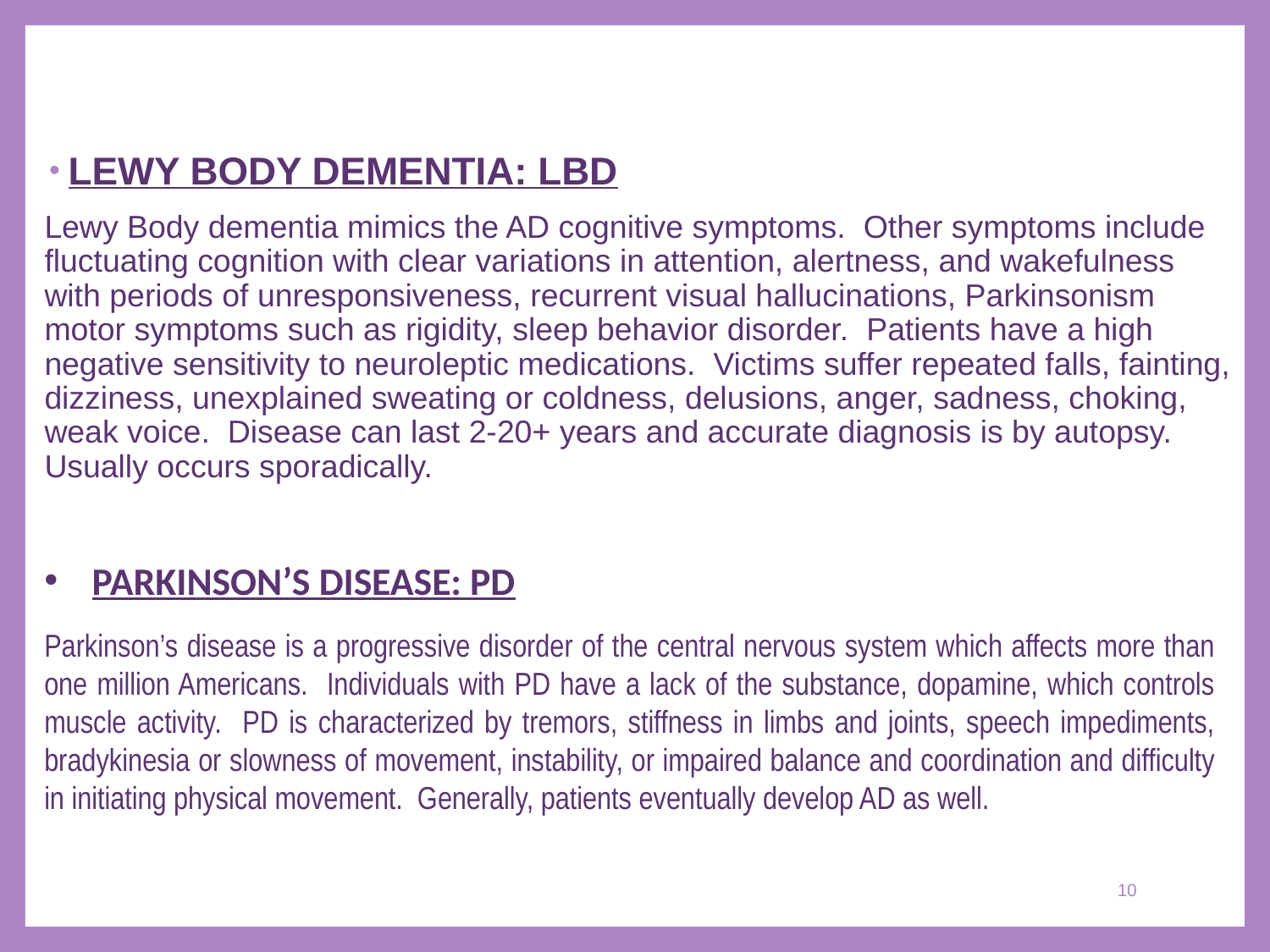

LEWY BODY DEMENTIA: LBD
Lewy Body dementia mimics the AD cognitive symptoms.  Other symptoms include fluctuating cognition with clear variations in attention, alertness, and wakefulness with periods of unresponsiveness, recurrent visual hallucinations, Parkinsonism motor symptoms such as rigidity, sleep behavior disorder.  Patients have a high negative sensitivity to neuroleptic medications.  Victims suffer repeated falls, fainting, dizziness, unexplained sweating or coldness, delusions, anger, sadness, choking, weak voice.  Disease can last 2-20+ years and accurate diagnosis is by autopsy.  Usually occurs sporadically.
PARKINSON’S DISEASE: PD

Parkinson’s disease is a progressive disorder of the central nervous system which affects more than one million Americans.  Individuals with PD have a lack of the substance, dopamine, which controls muscle activity.  PD is characterized by tremors, stiffness in limbs and joints, speech impediments, bradykinesia or slowness of movement, instability, or impaired balance and coordination and difficulty in initiating physical movement.  Generally, patients eventually develop AD as well.
10